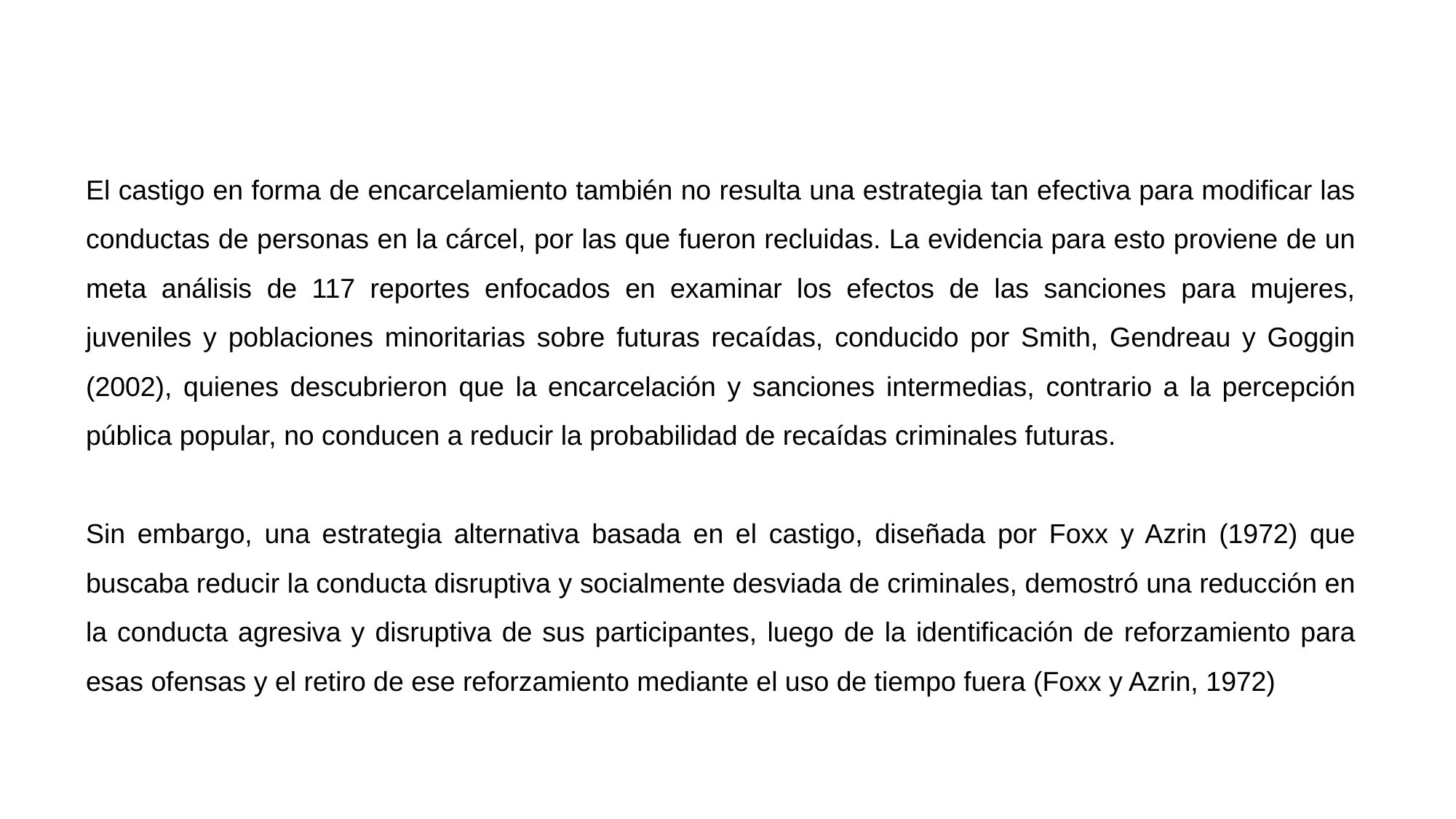

El castigo en forma de encarcelamiento también no resulta una estrategia tan efectiva para modificar las conductas de personas en la cárcel, por las que fueron recluidas. La evidencia para esto proviene de un meta análisis de 117 reportes enfocados en examinar los efectos de las sanciones para mujeres, juveniles y poblaciones minoritarias sobre futuras recaídas, conducido por Smith, Gendreau y Goggin (2002), quienes descubrieron que la encarcelación y sanciones intermedias, contrario a la percepción pública popular, no conducen a reducir la probabilidad de recaídas criminales futuras.

Sin embargo, una estrategia alternativa basada en el castigo, diseñada por Foxx y Azrin (1972) que buscaba reducir la conducta disruptiva y socialmente desviada de criminales, demostró una reducción en la conducta agresiva y disruptiva de sus participantes, luego de la identificación de reforzamiento para esas ofensas y el retiro de ese reforzamiento mediante el uso de tiempo fuera (Foxx y Azrin, 1972)